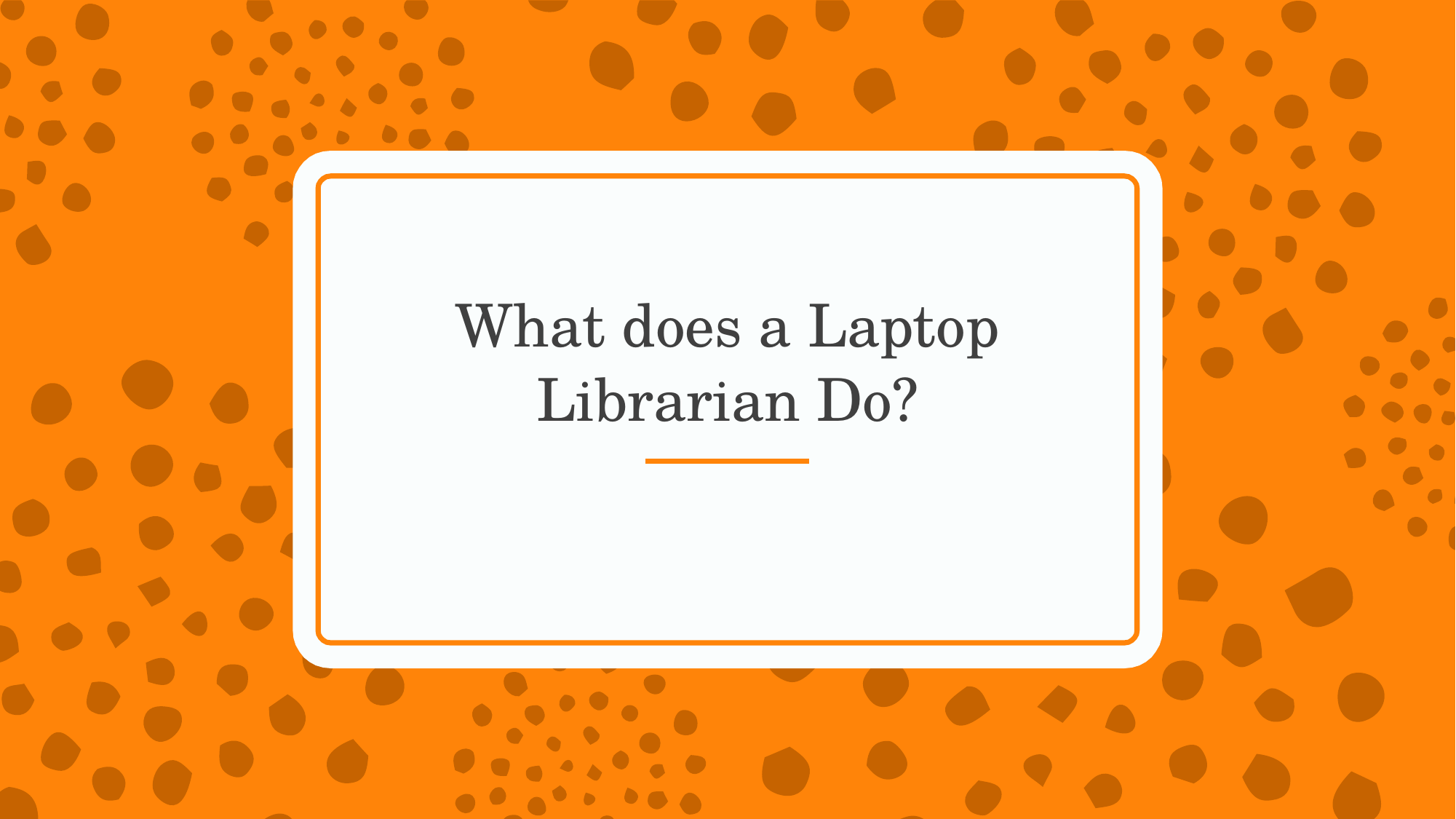

# What does a Laptop Librarian Do?